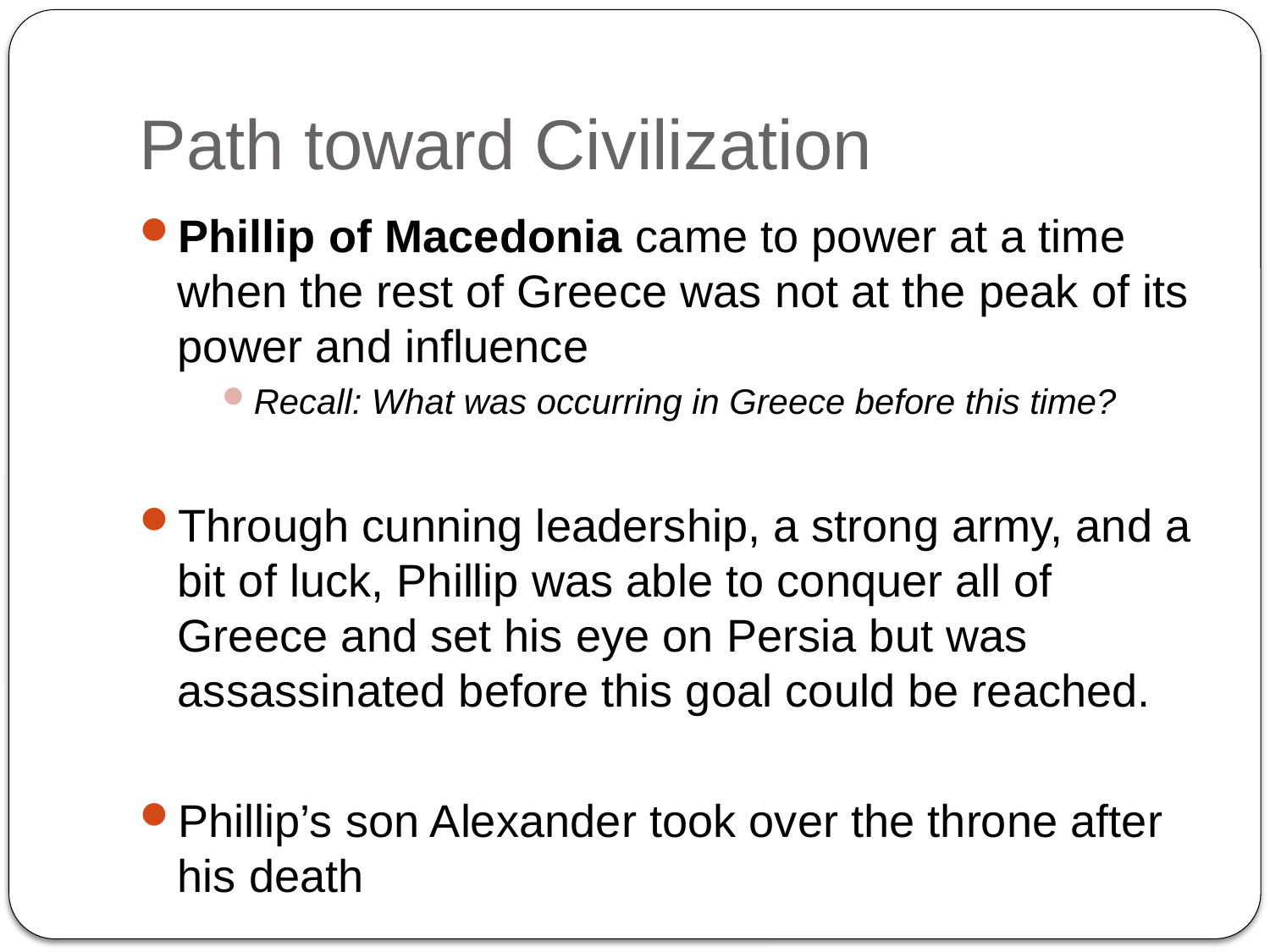

# Path toward Civilization
Phillip of Macedonia came to power at a time when the rest of Greece was not at the peak of its power and influence
Recall: What was occurring in Greece before this time?

Through cunning leadership, a strong army, and a bit of luck, Phillip was able to conquer all of Greece and set his eye on Persia but was assassinated before this goal could be reached.

Phillip’s son Alexander took over the throne after his death